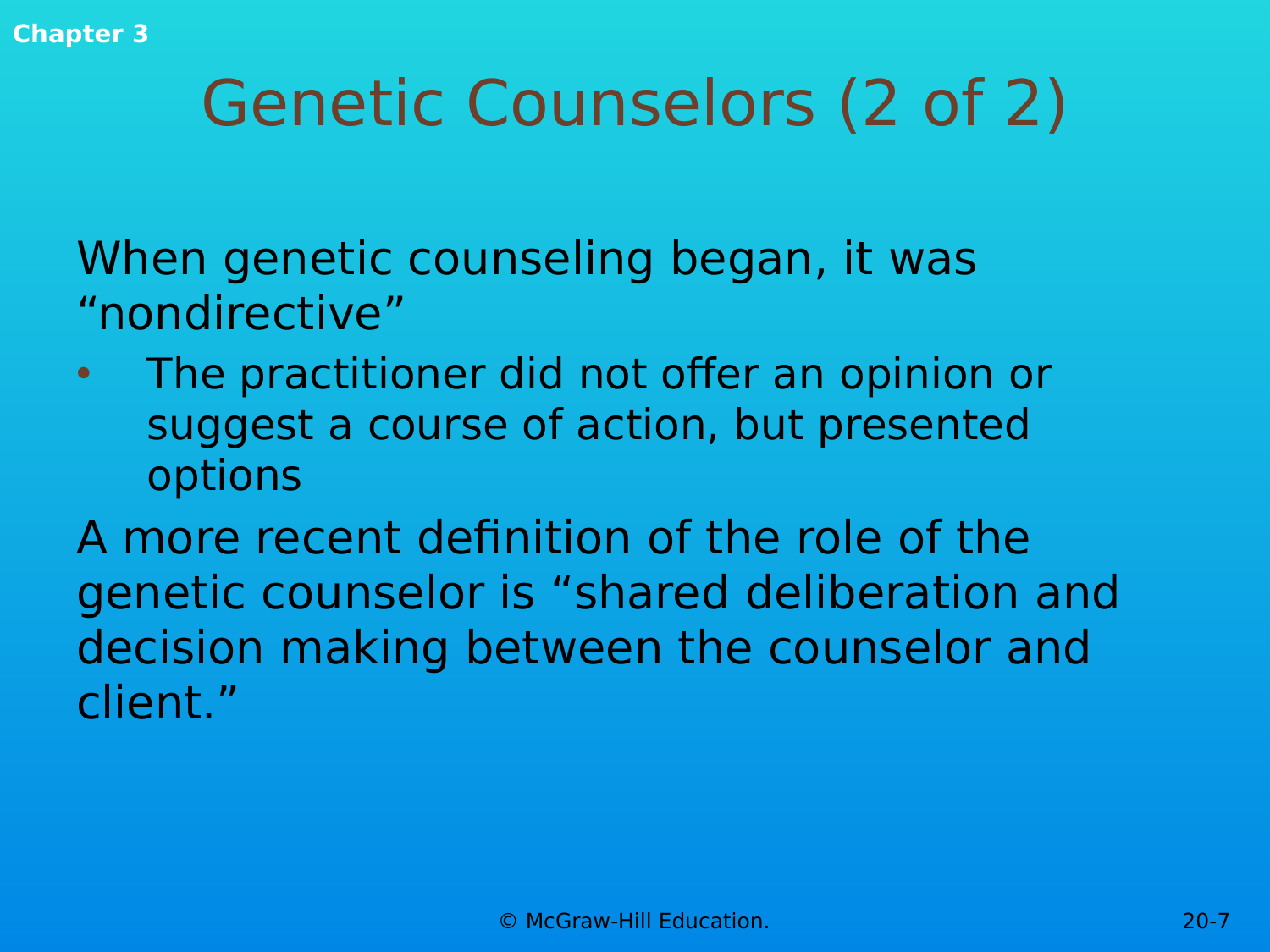

# Genetic Counselors (2 of 2)
When genetic counseling began, it was “nondirective”
The practitioner did not offer an opinion or suggest a course of action, but presented options
A more recent definition of the role of the genetic counselor is “shared deliberation and decision making between the counselor and client.”